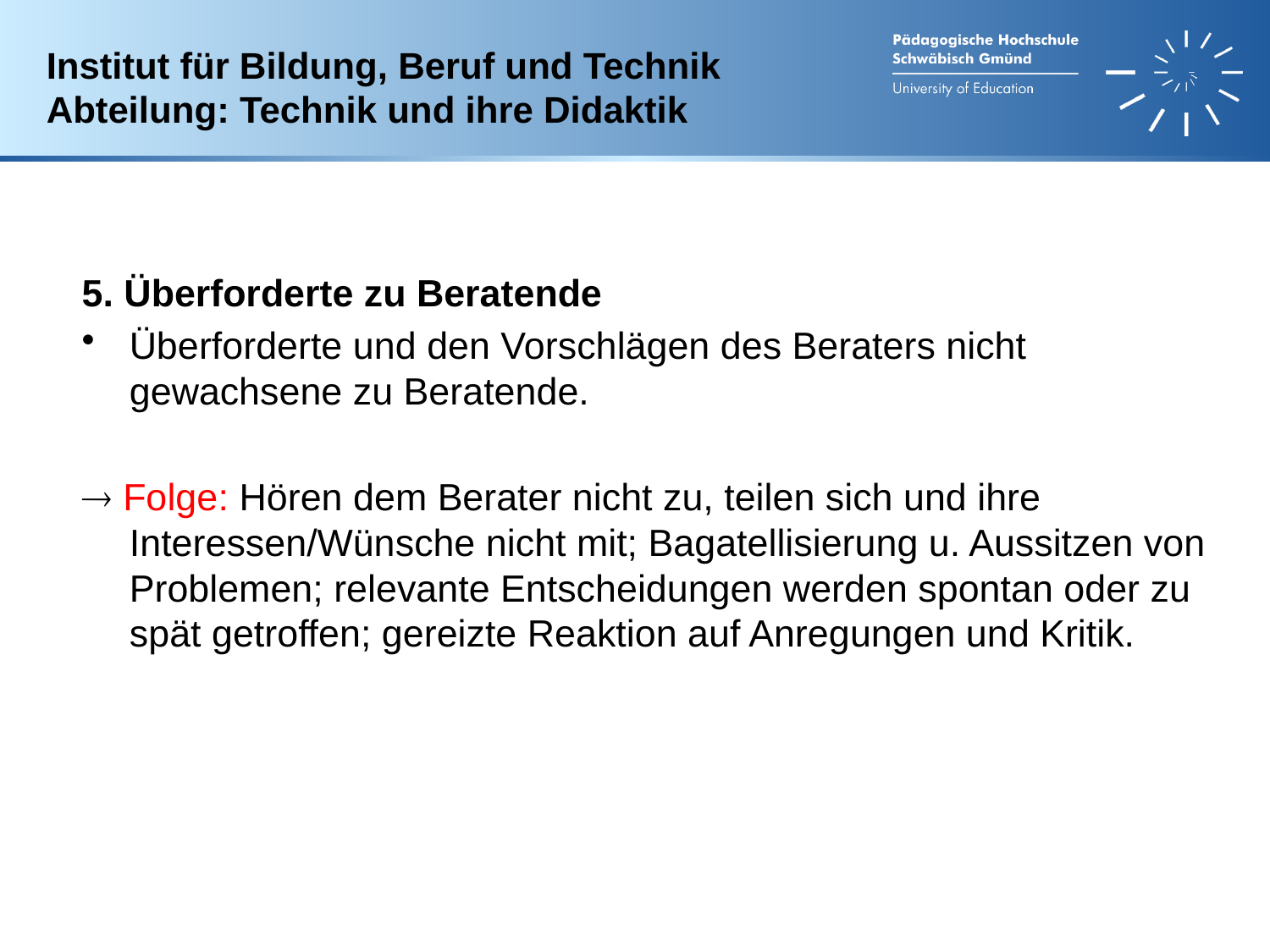

Institut für Bildung, Beruf und Technik
Abteilung: Technik und ihre Didaktik
5. Überforderte zu Beratende
Überforderte und den Vorschlägen des Beraters nicht gewachsene zu Beratende.

→ Folge: Hören dem Berater nicht zu, teilen sich und ihre Interessen/Wünsche nicht mit; Bagatellisierung u. Aussitzen von Problemen; relevante Entscheidungen werden spontan oder zu spät getroffen; gereizte Reaktion auf Anregungen und Kritik.